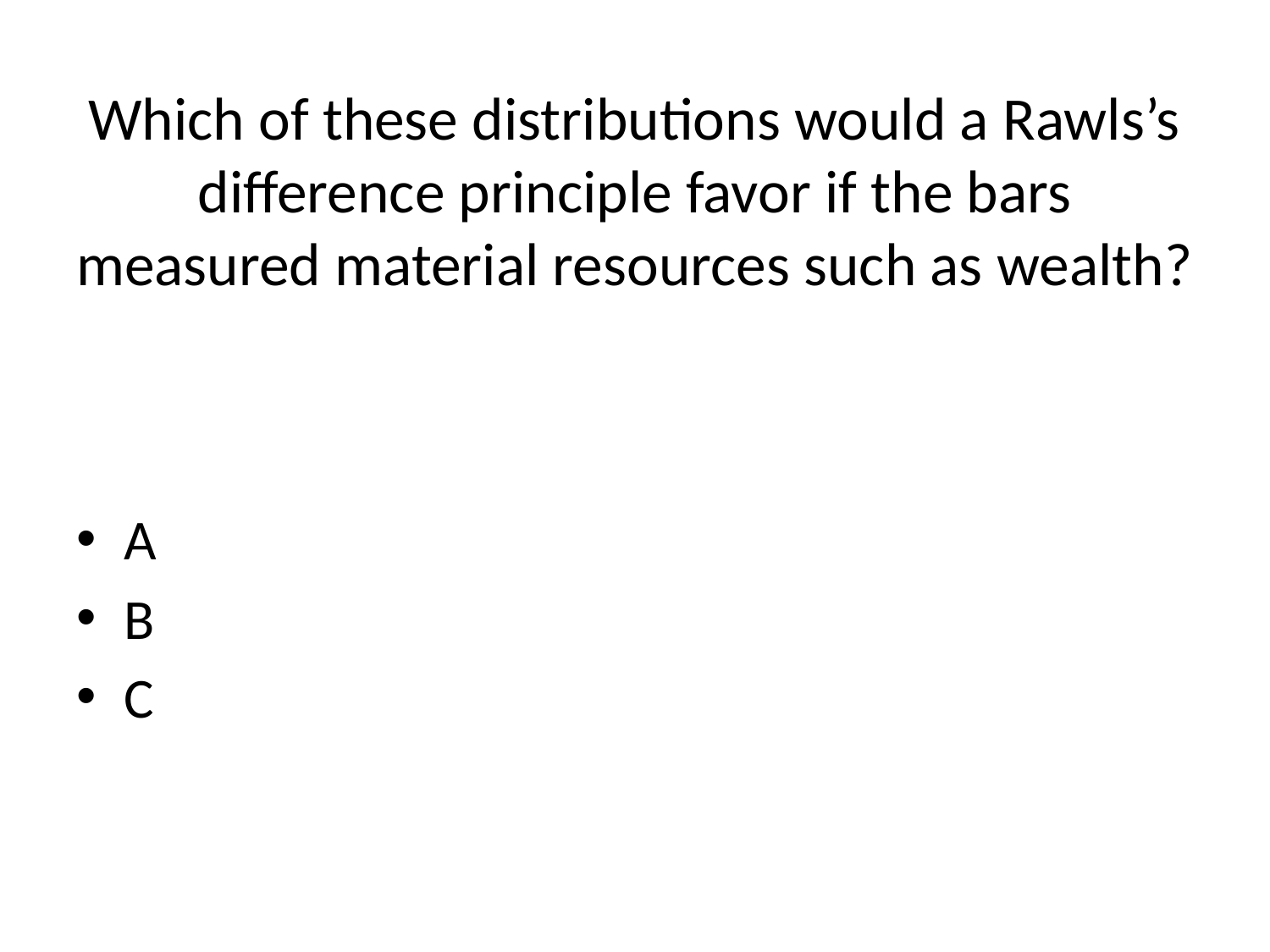

# Which of these distributions would a Rawls’s difference principle favor if the bars measured material resources such as wealth?
A
B
C